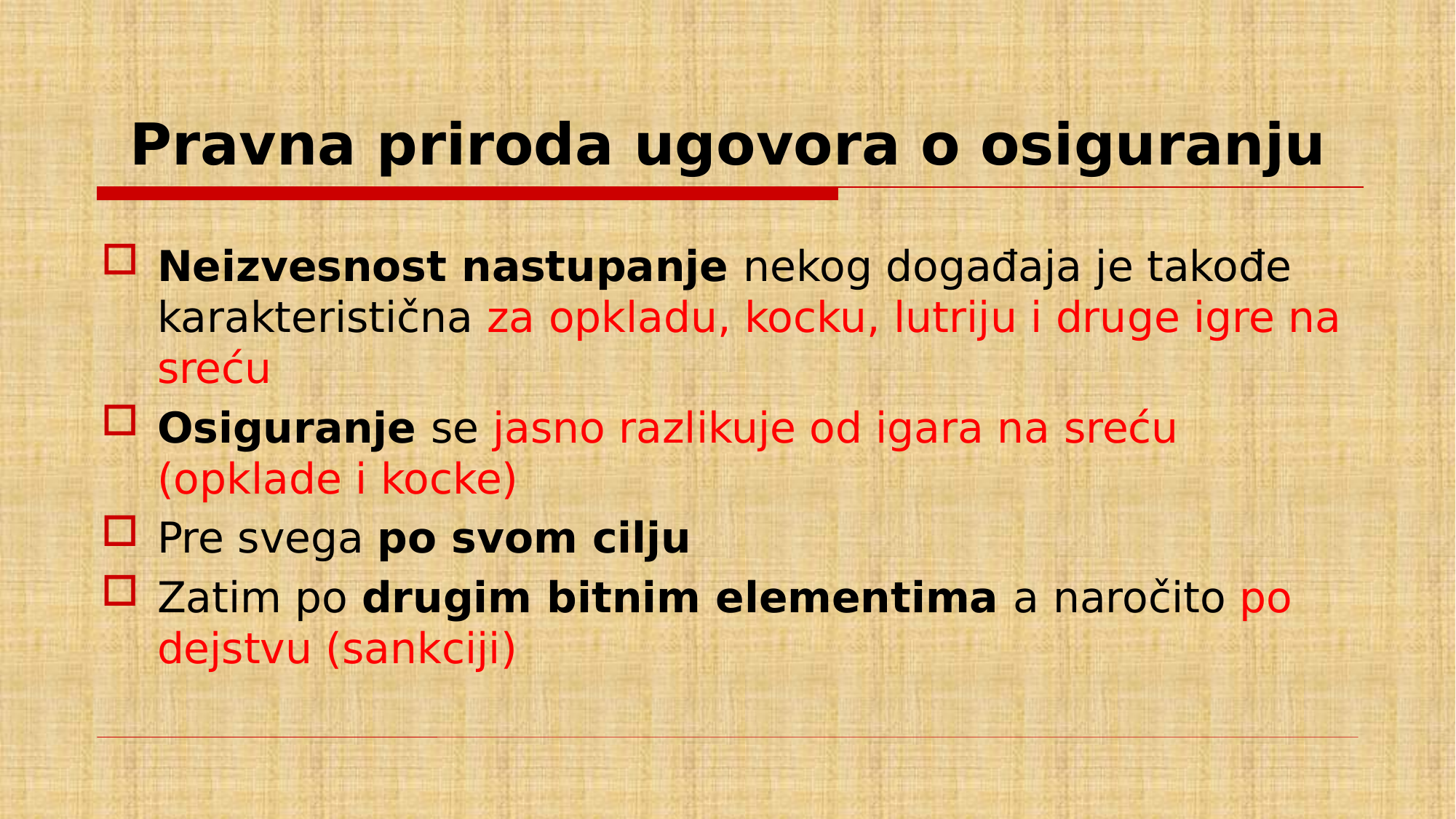

# Pravna priroda ugovora o osiguranju
Neizvesnost nastupanje nekog događaja je takođe karakteristična za opkladu, kocku, lutriju i druge igre na sreću
Osiguranje se jasno razlikuje od igara na sreću (opklade i kocke)
Pre svega po svom cilju
Zatim po drugim bitnim elementima a naročito po dejstvu (sankciji)